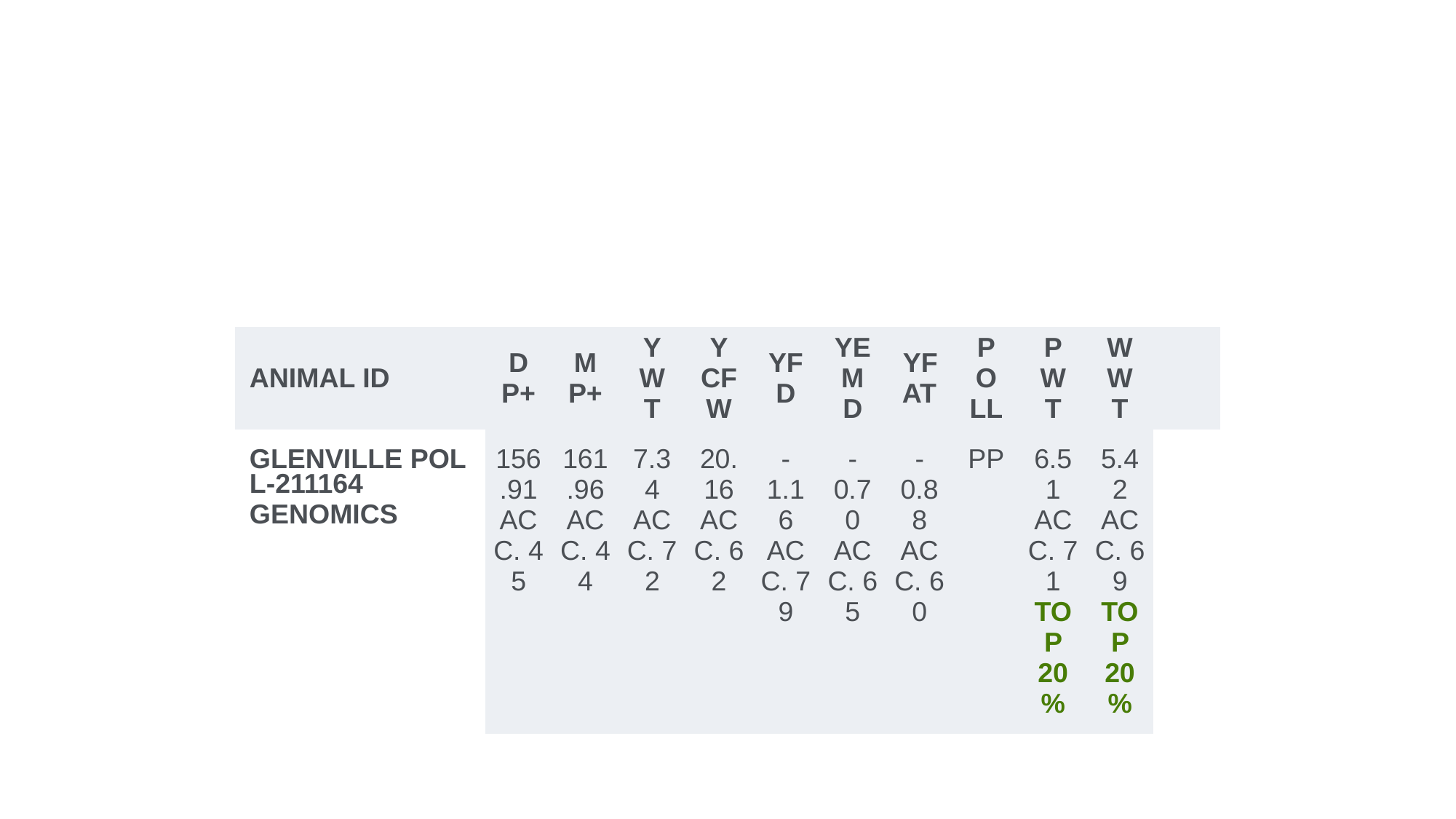

#
| ANIMAL ID | DP+ | MP+ | YWT | YCFW | YFD | YEMD | YFAT | POLL | PWT | WWT |  |
| --- | --- | --- | --- | --- | --- | --- | --- | --- | --- | --- | --- |
| GLENVILLE POLL-211164GENOMICS | 156.91 ACC. 45 | 161.96 ACC. 44 | 7.34 ACC. 72 | 20.16 ACC. 62 | -1.16 ACC. 79 | -0.70 ACC. 65 | -0.88 ACC. 60 | PP | 6.51 ACC. 71 TOP 20% | 5.42 ACC. 69 TOP 20% |  |